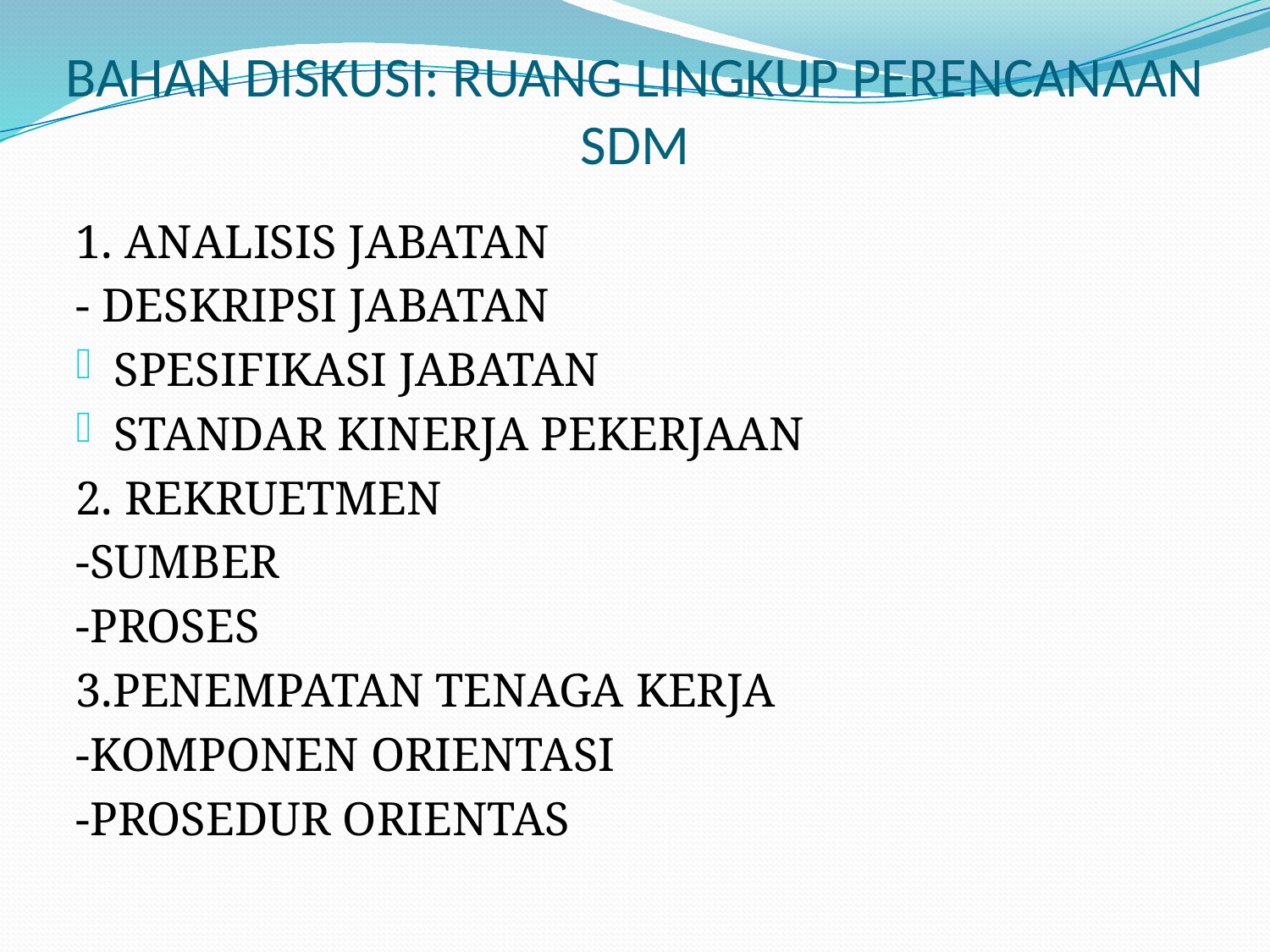

# BAHAN DISKUSI: RUANG LINGKUP PERENCANAAN SDM
1. ANALISIS JABATAN
- DESKRIPSI JABATAN
SPESIFIKASI JABATAN
STANDAR KINERJA PEKERJAAN
2. REKRUETMEN
-SUMBER
-PROSES
3.PENEMPATAN TENAGA KERJA
-KOMPONEN ORIENTASI
-PROSEDUR ORIENTAS